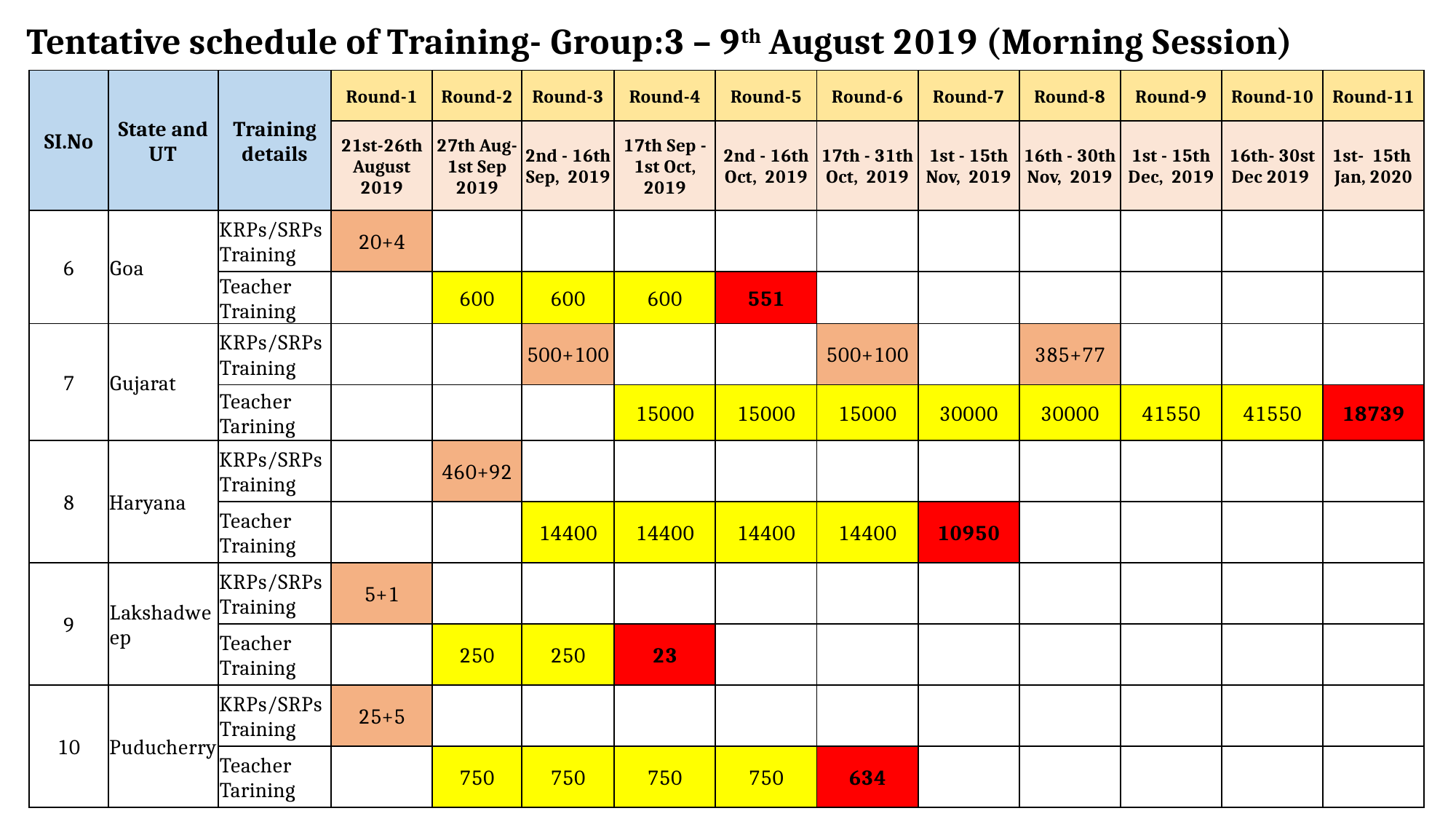

# Tentative schedule of Training- Group:3 – 9th August 2019 (Morning Session)
| SI.No | State and UT | Training details | Round-1 | Round-2 | Round-3 | Round-4 | Round-5 | Round-6 | Round-7 | Round-8 | Round-9 | Round-10 | Round-11 |
| --- | --- | --- | --- | --- | --- | --- | --- | --- | --- | --- | --- | --- | --- |
|  |  |  | 21st-26th August 2019 | 27th Aug-1st Sep 2019 | 2nd - 16th Sep, 2019 | 17th Sep - 1st Oct, 2019 | 2nd - 16th Oct, 2019 | 17th - 31th Oct, 2019 | 1st - 15th Nov, 2019 | 16th - 30th Nov, 2019 | 1st - 15th Dec, 2019 | 16th- 30st Dec 2019 | 1st- 15th Jan, 2020 |
| 6 | Goa | KRPs/SRPs Training | 20+4 |  |  |  |  |  |  |  |  |  |  |
|  |  | Teacher Training |  | 600 | 600 | 600 | 551 |  |  |  |  |  |  |
| 7 | Gujarat | KRPs/SRPs Training |  |  | 500+100 |  |  | 500+100 |  | 385+77 |  |  |  |
|  |  | Teacher Tarining |  |  |  | 15000 | 15000 | 15000 | 30000 | 30000 | 41550 | 41550 | 18739 |
| 8 | Haryana | KRPs/SRPs Training |  | 460+92 |  |  |  |  |  |  |  |  |  |
|  |  | Teacher Training |  |  | 14400 | 14400 | 14400 | 14400 | 10950 |  |  |  |  |
| 9 | Lakshadweep | KRPs/SRPs Training | 5+1 |  |  |  |  |  |  |  |  |  |  |
|  |  | Teacher Training |  | 250 | 250 | 23 |  |  |  |  |  |  |  |
| 10 | Puducherry | KRPs/SRPs Training | 25+5 |  |  |  |  |  |  |  |  |  |  |
|  |  | Teacher Tarining |  | 750 | 750 | 750 | 750 | 634 |  |  |  |  |  |